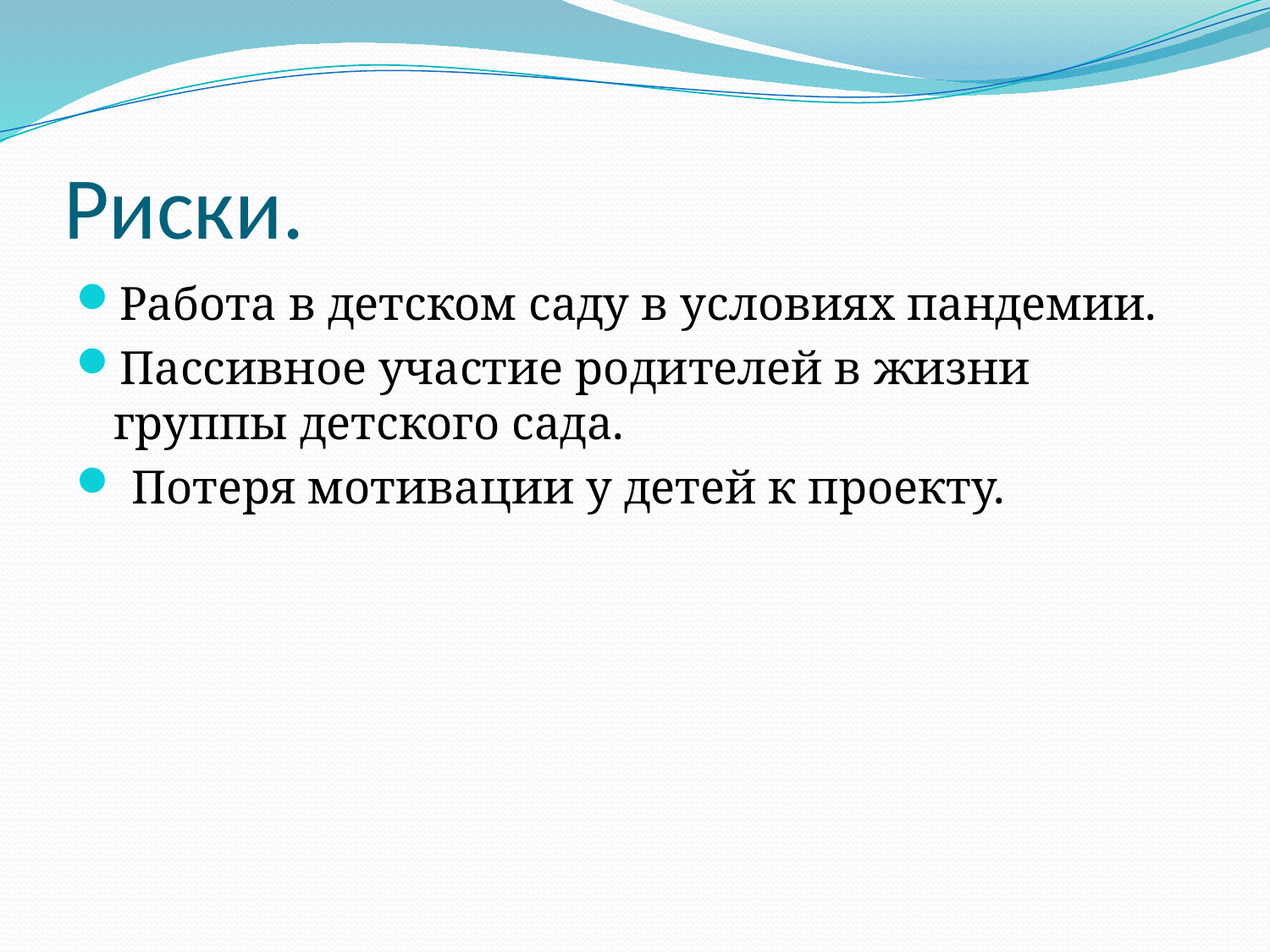

# Риски.
Работа в детском саду в условиях пандемии.
Пассивное участие родителей в жизни группы детского сада.
 Потеря мотивации у детей к проекту.